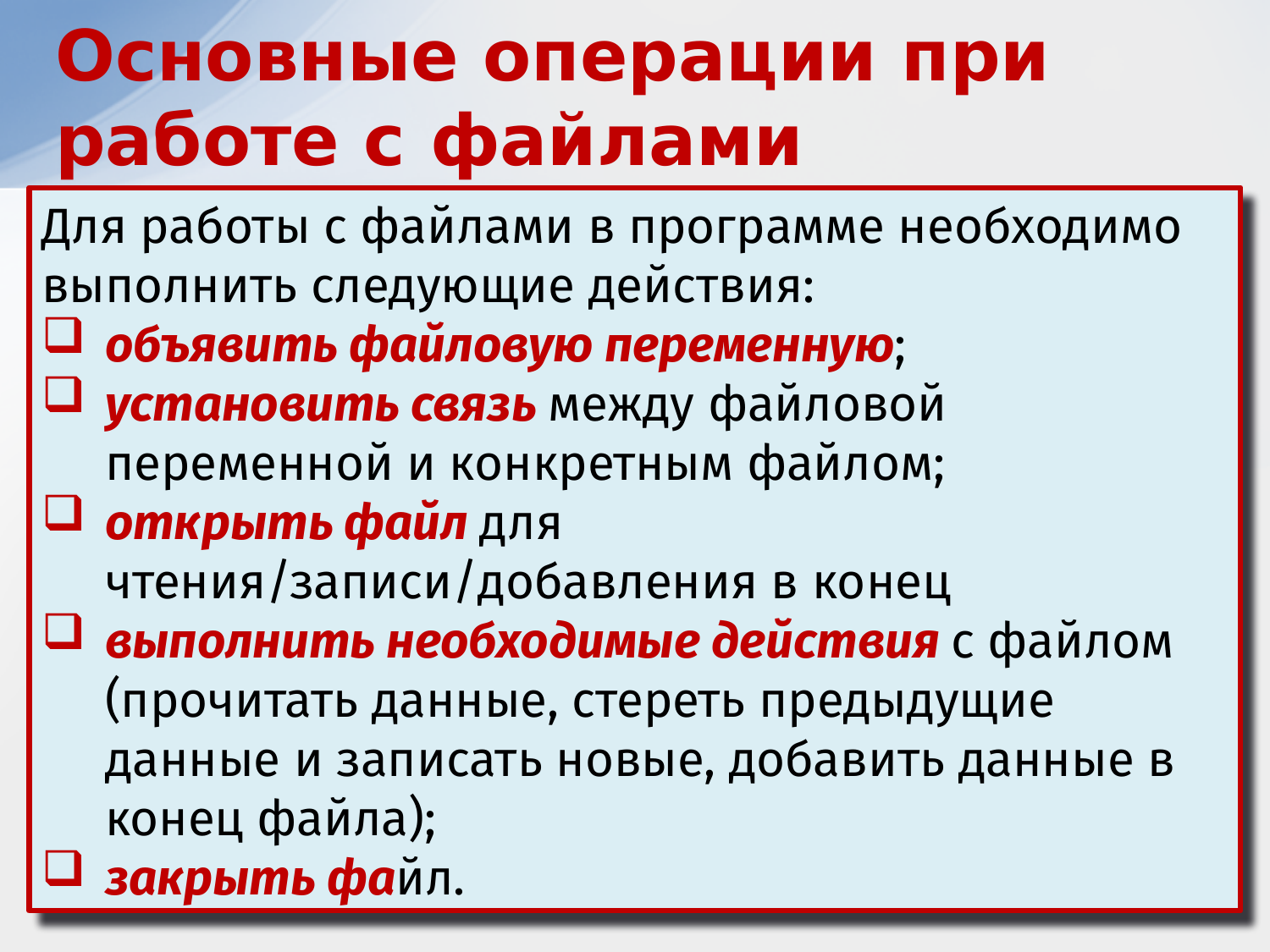

Основные операции при работе с файлами
Для работы с файлами в программе необходимо выполнить следующие действия:
объявить файловую переменную;
установить связь между файловой переменной и конкретным файлом;
открыть файл для чтения/записи/добавления в конец
выполнить необходимые действия с файлом (прочитать данные, стереть предыдущие данные и записать новые, добавить данные в конец файла);
закрыть файл.